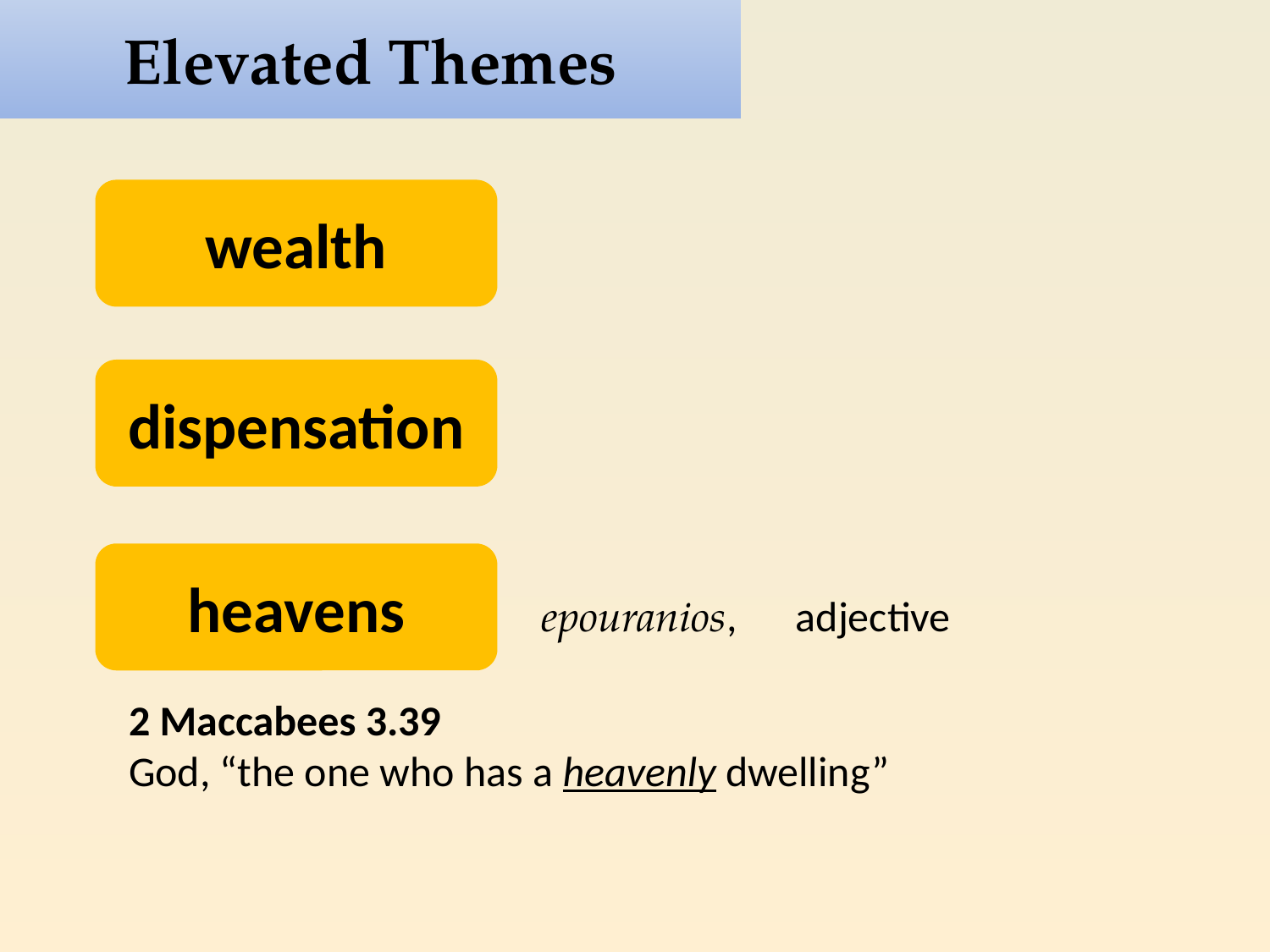

Elevated Themes
wealth
dispensation
heavens
epouranios,	adjective
2 Maccabees 3.39
God, “the one who has a heavenly dwelling”